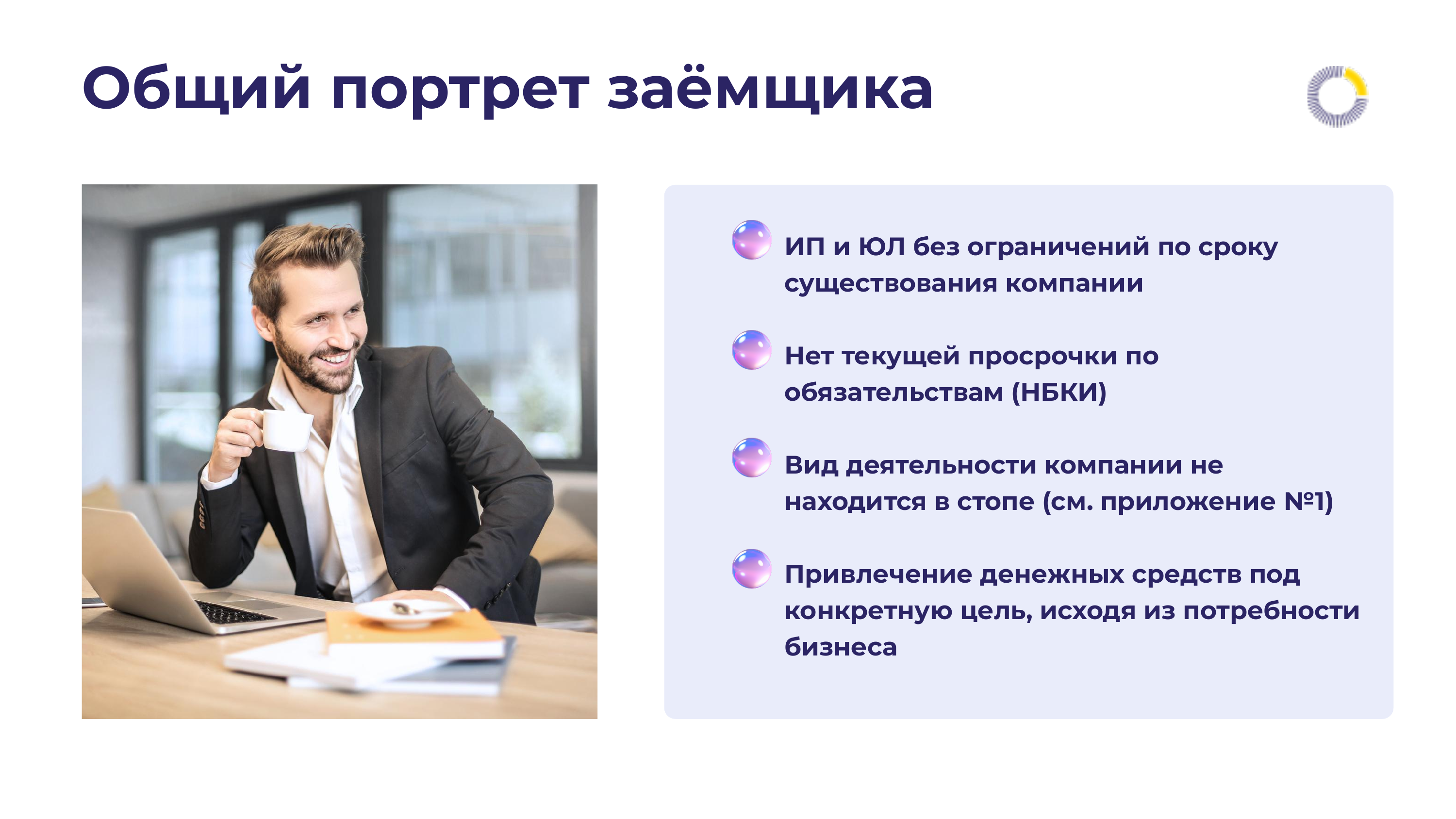

Общий портрет заёмщика

ИП и ЮЛ без ограничений по сроку существования компании

Нет текущей просрочки по обязательствам (НБКИ)

Вид деятельности компании не находится в стопе (см. приложение №1)

Привлечение денежных средств под конкретную цель, исходя из потребности бизнеса